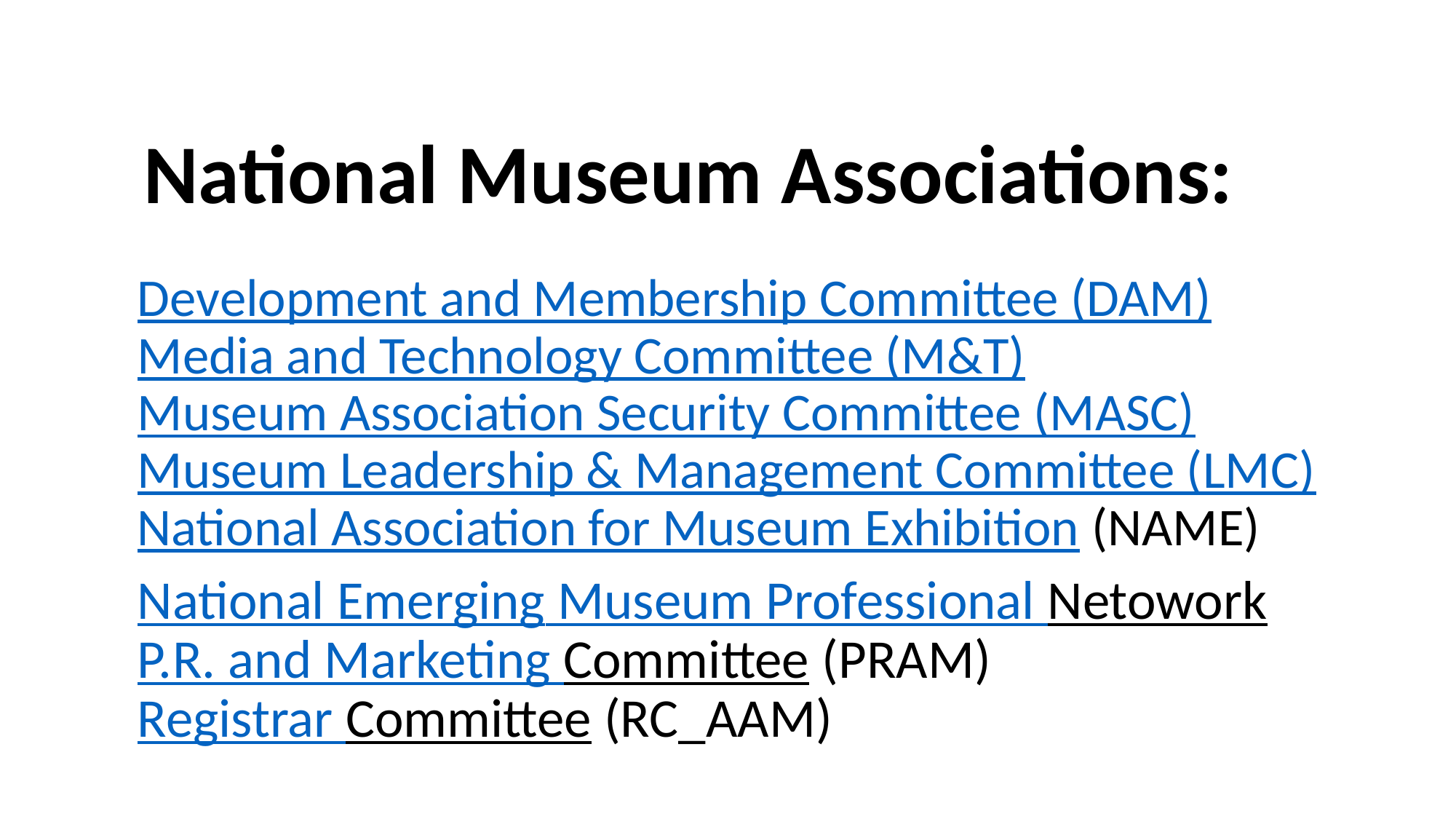

National Museum Associations:
Development and Membership Committee (DAM)
Media and Technology Committee (M&T)
Museum Association Security Committee (MASC)
Museum Leadership & Management Committee (LMC)
National Association for Museum Exhibition (NAME)
National Emerging Museum Professional Netowork
P.R. and Marketing Committee (PRAM)
Registrar Committee (RC_AAM)